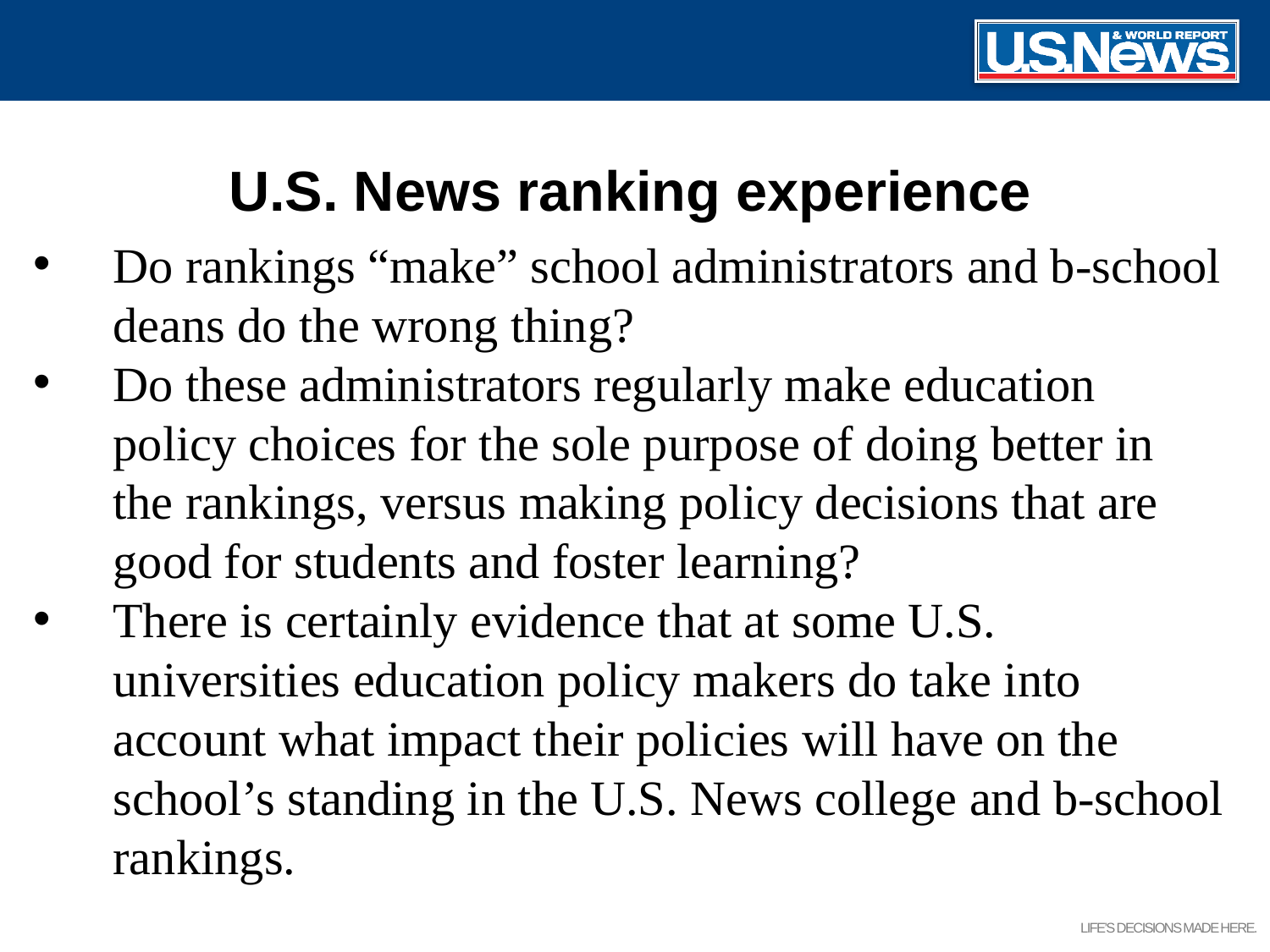

# U.S. News ranking experience
Do rankings “make” school administrators and b-school deans do the wrong thing?
Do these administrators regularly make education policy choices for the sole purpose of doing better in the rankings, versus making policy decisions that are good for students and foster learning?
There is certainly evidence that at some U.S.  universities education policy makers do take into account what impact their policies will have on the school’s standing in the U.S. News college and b-school rankings.